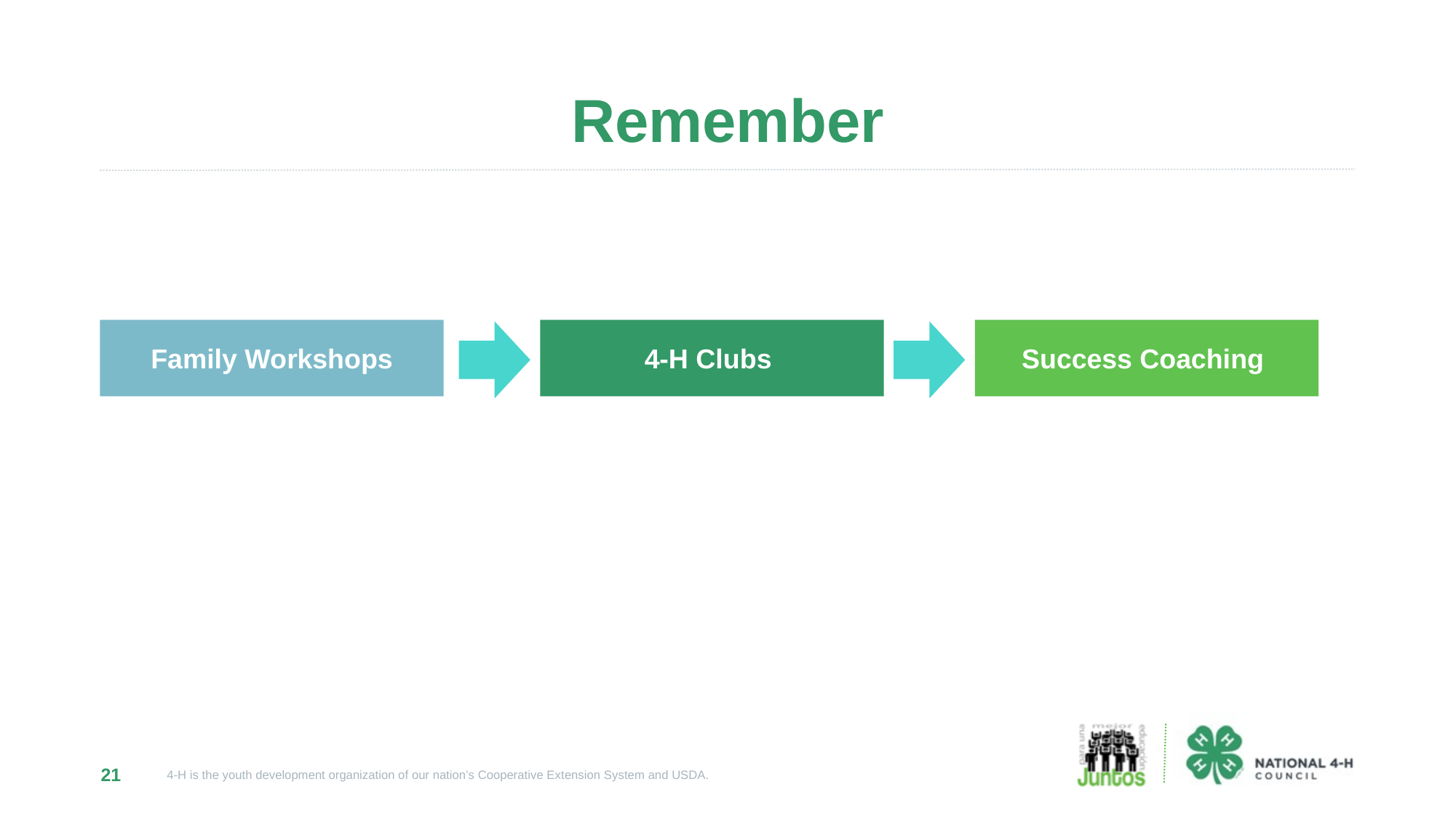

# Remember
Success Coaching
Family Workshops
4-H Clubs

21